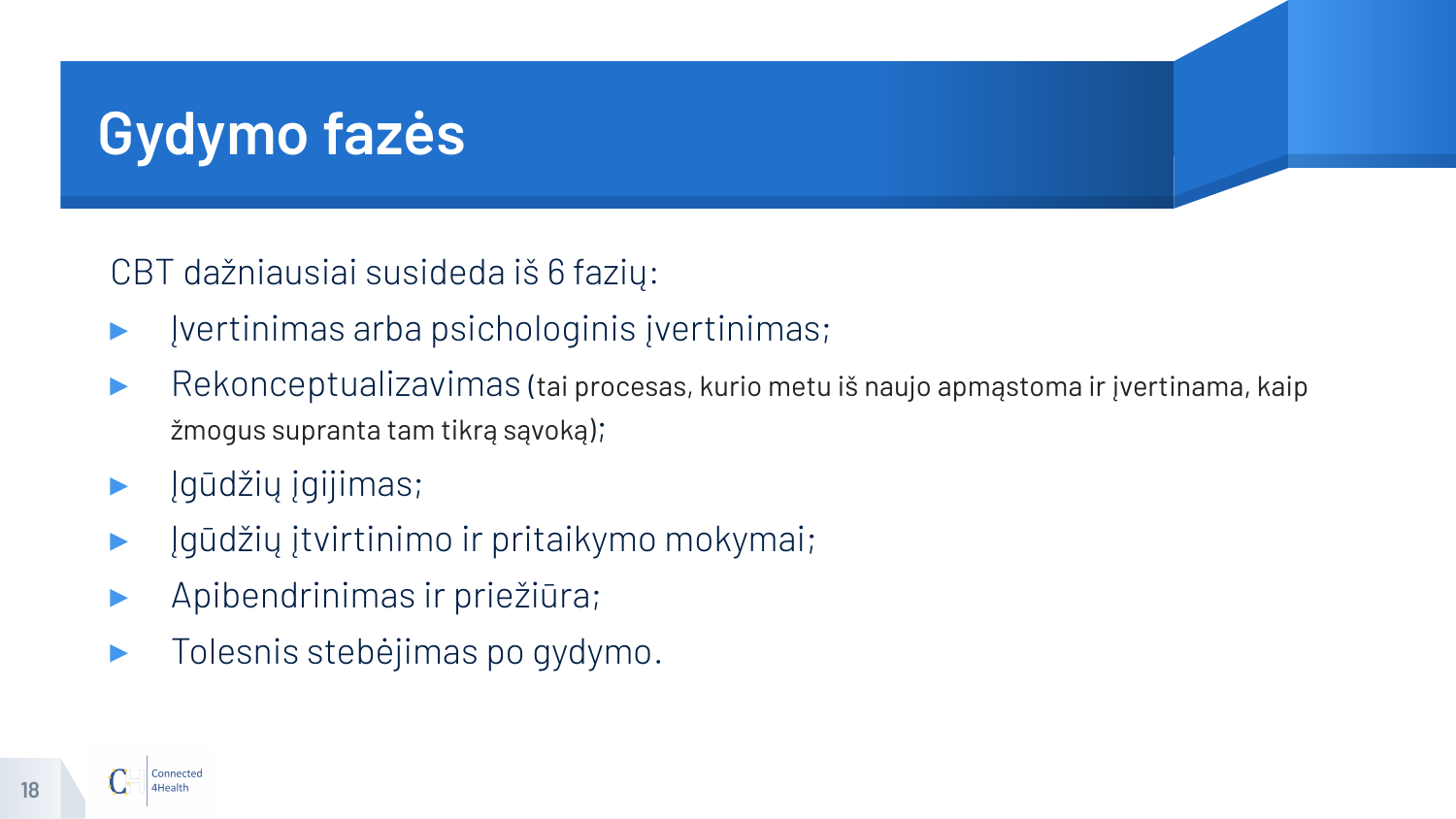

# Gydymo fazės
CBT dažniausiai susideda iš 6 fazių:
Įvertinimas arba psichologinis įvertinimas;
Rekonceptualizavimas (tai procesas, kurio metu iš naujo apmąstoma ir įvertinama, kaip žmogus supranta tam tikrą sąvoką);
Įgūdžių įgijimas;
Įgūdžių įtvirtinimo ir pritaikymo mokymai;
Apibendrinimas ir priežiūra;
Tolesnis stebėjimas po gydymo.

18